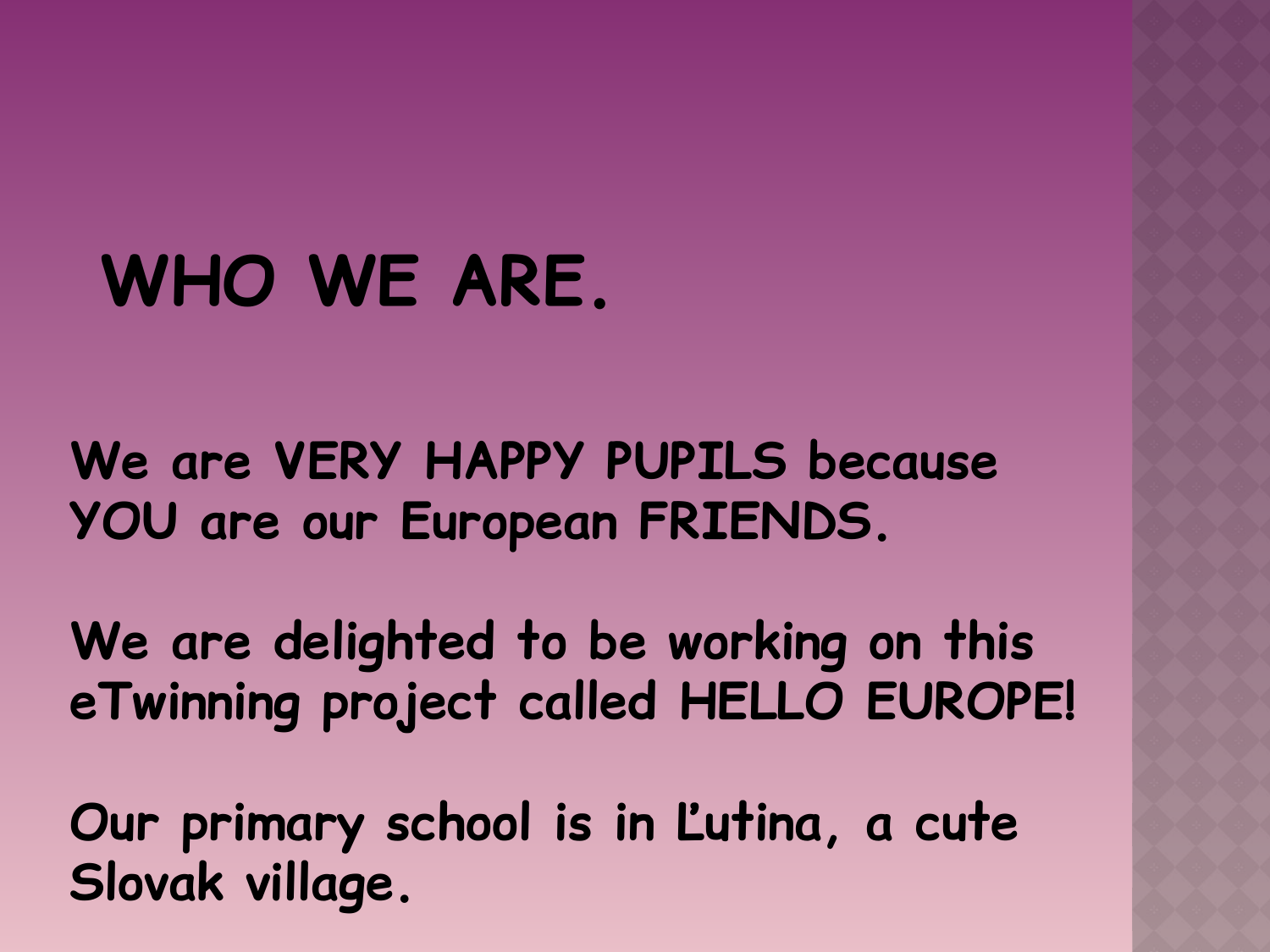

# WHO WE ARE. We are VERY HAPPY PUPILS because YOU are our European FRIENDS. We are delighted to be working on this eTwinning project called HELLO EUROPE! Our primary school is in Ľutina, a cute Slovak village.